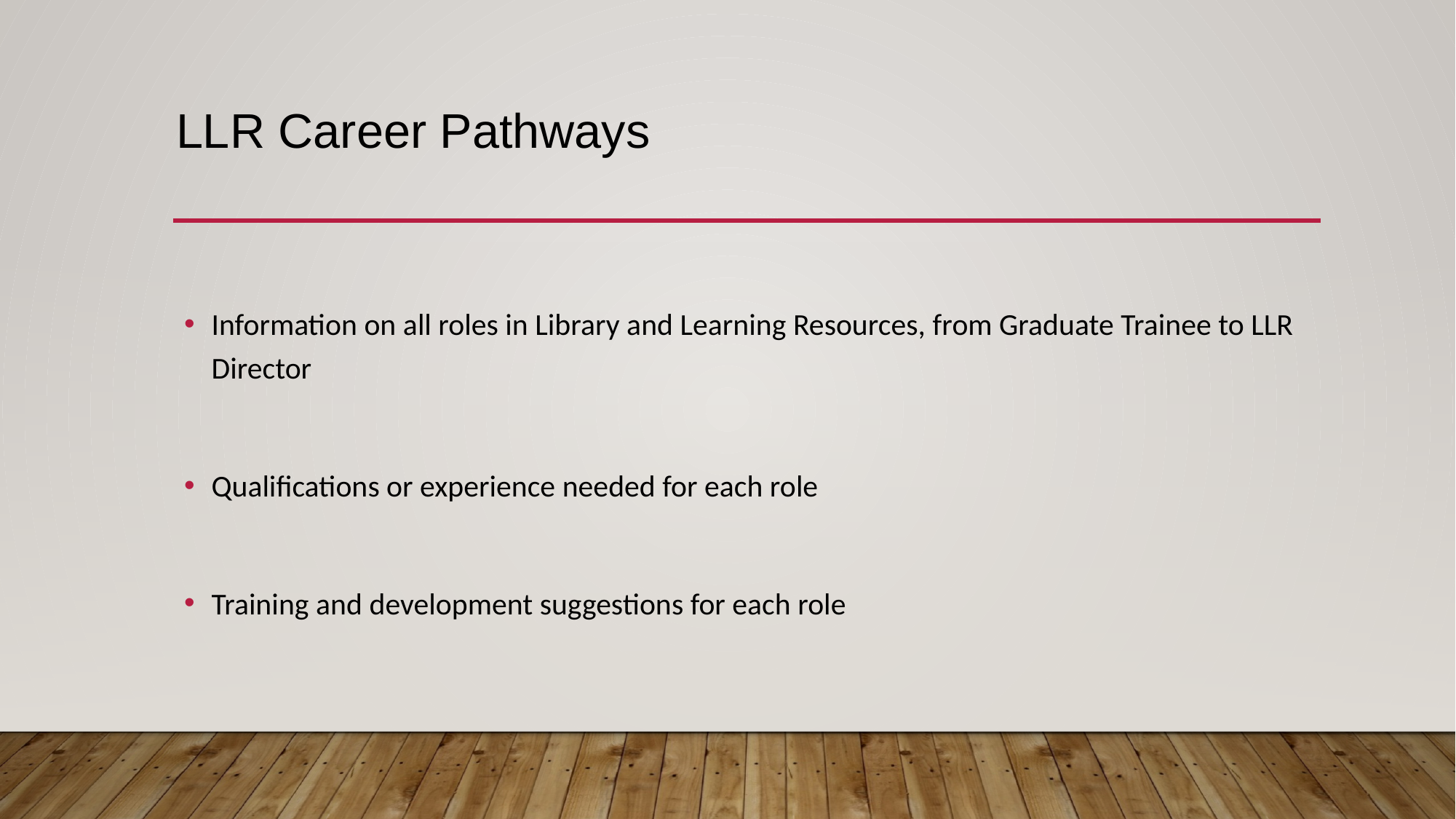

# LLR Career Pathways

Information on all roles in Library and Learning Resources, from Graduate Trainee to LLR Director

Qualifications or experience needed for each role

Training and development suggestions for each role